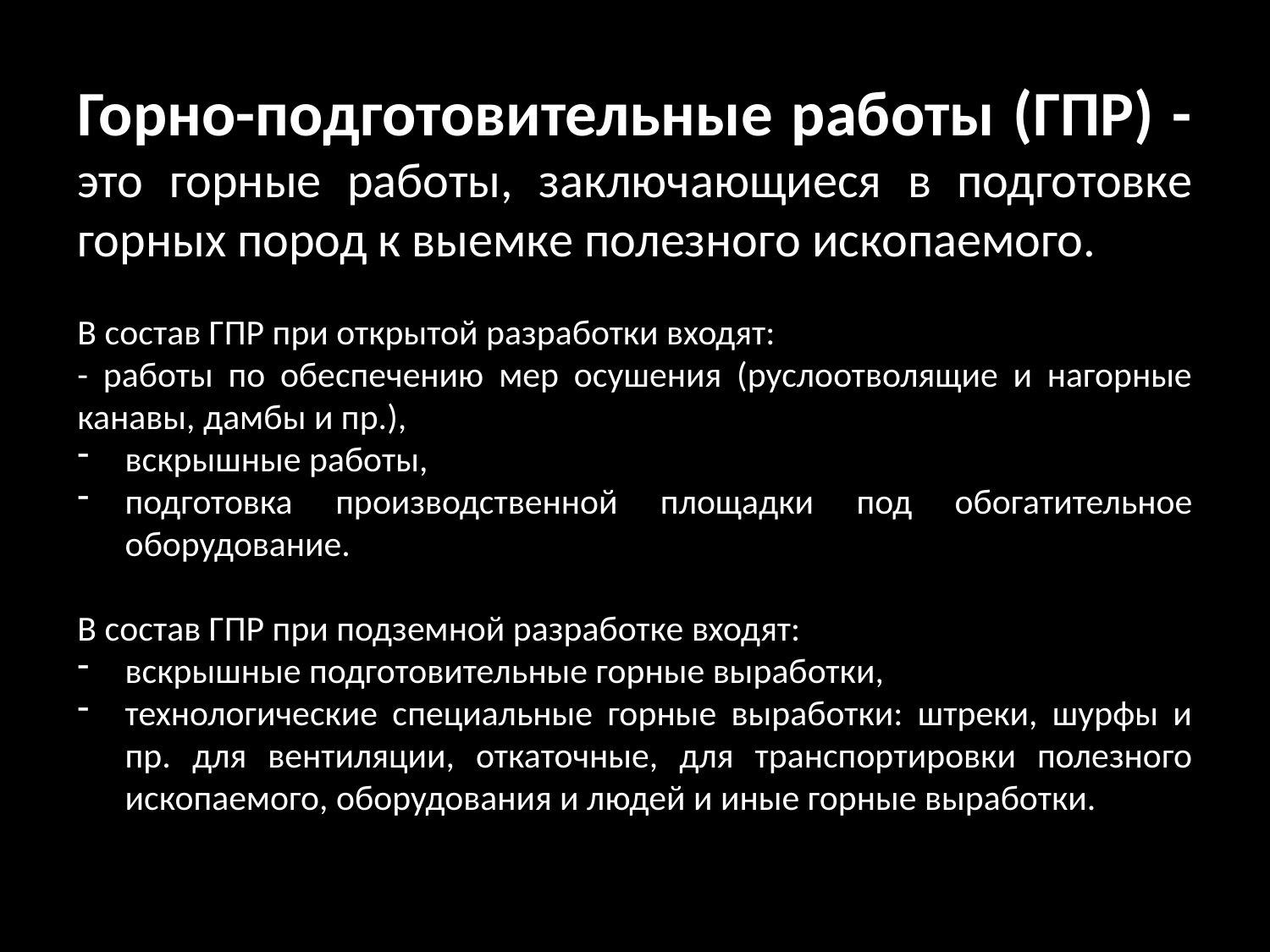

Горно-подготовительные работы (ГПР) -
это горные работы, заключающиеся в подготовке горных пород к выемке полезного ископаемого.

В состав ГПР при открытой разработки входят:
- работы по обеспечению мер осушения (руслоотволящие и нагорные канавы, дамбы и пр.),
вскрышные работы,
подготовка производственной площадки под обогатительное оборудование.

В состав ГПР при подземной разработке входят:
вскрышные подготовительные горные выработки,
технологические специальные горные выработки: штреки, шурфы и пр. для вентиляции, откаточные, для транспортировки полезного ископаемого, оборудования и людей и иные горные выработки.